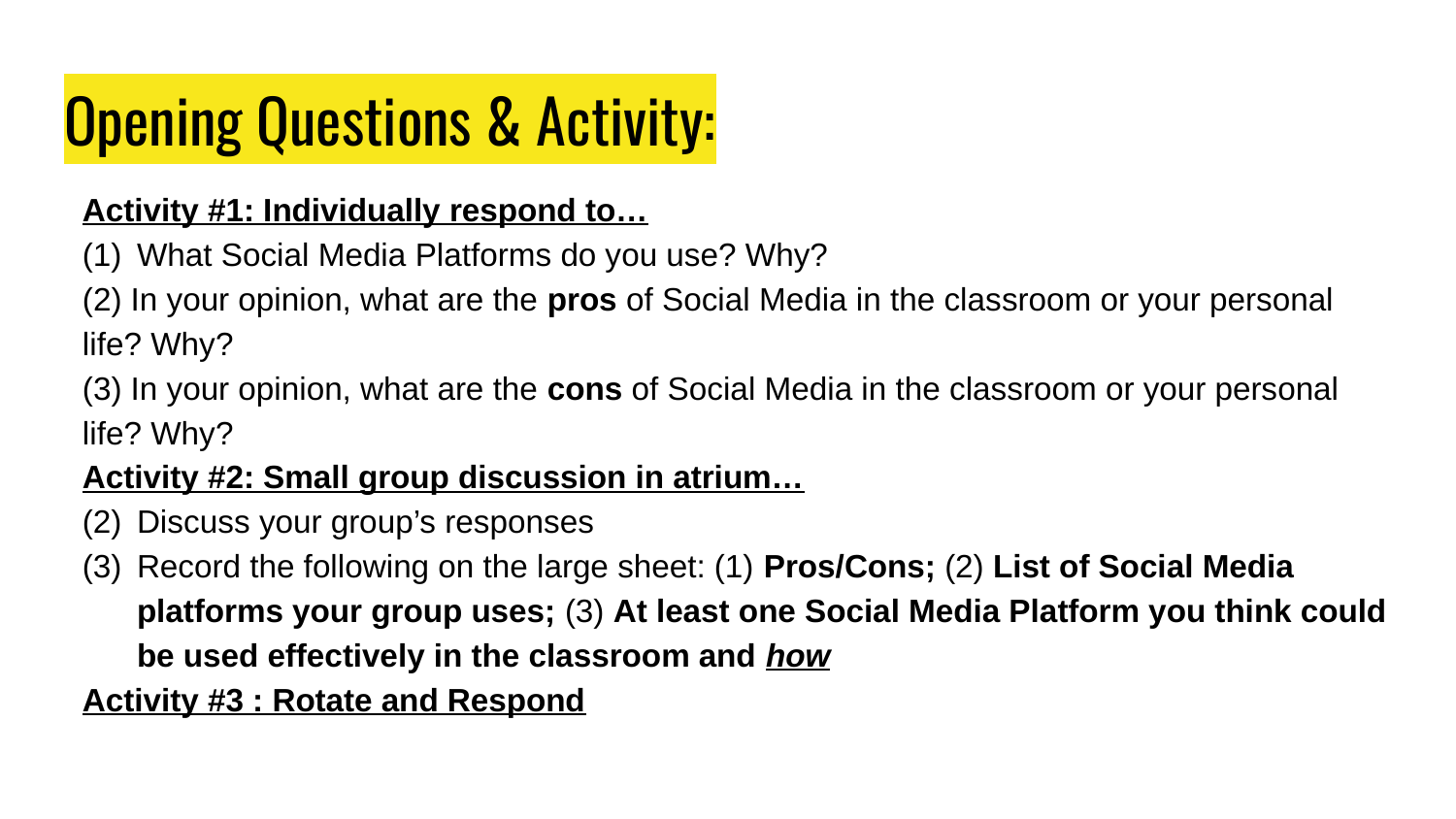

# Opening Questions & Activity:
Activity #1: Individually respond to…
What Social Media Platforms do you use? Why?
(2) In your opinion, what are the pros of Social Media in the classroom or your personal life? Why?
(3) In your opinion, what are the cons of Social Media in the classroom or your personal life? Why?
Activity #2: Small group discussion in atrium…
Discuss your group’s responses
Record the following on the large sheet: (1) Pros/Cons; (2) List of Social Media platforms your group uses; (3) At least one Social Media Platform you think could be used effectively in the classroom and how
Activity #3 : Rotate and Respond